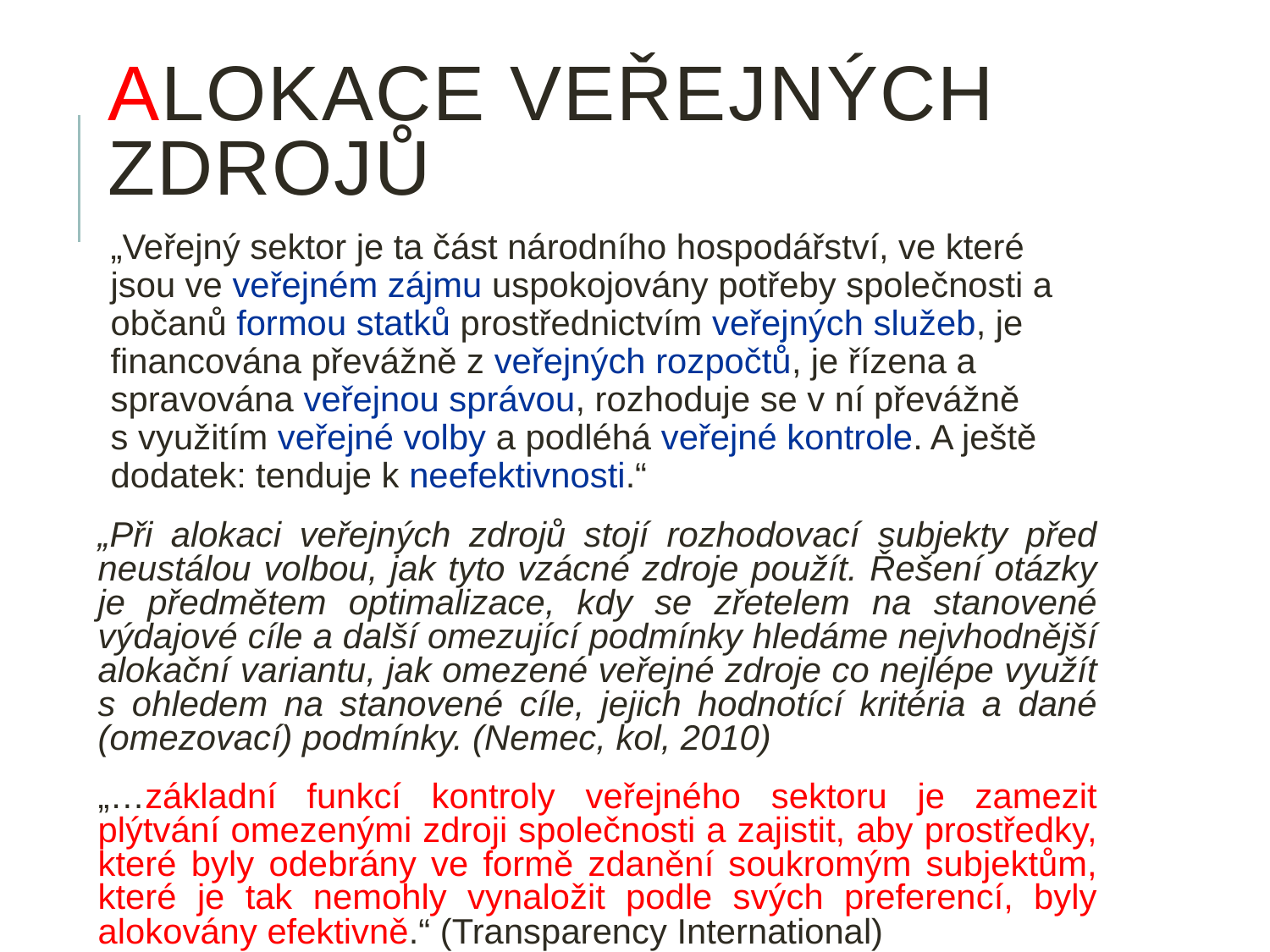

# Alokace veřejných zdrojů
„Veřejný sektor je ta část národního hospodářství, ve které jsou ve veřejném zájmu uspokojovány potřeby společnosti a občanů formou statků prostřednictvím veřejných služeb, je financována převážně z veřejných rozpočtů, je řízena a spravována veřejnou správou, rozhoduje se v ní převážně s využitím veřejné volby a podléhá veřejné kontrole. A ještě dodatek: tenduje k neefektivnosti.“
„Při alokaci veřejných zdrojů stojí rozhodovací subjekty před neustálou volbou, jak tyto vzácné zdroje použít. Řešení otázky je předmětem optimalizace, kdy se zřetelem na stanovené výdajové cíle a další omezující podmínky hledáme nejvhodnější alokační variantu, jak omezené veřejné zdroje co nejlépe využít s ohledem na stanovené cíle, jejich hodnotící kritéria a dané (omezovací) podmínky. (Nemec, kol, 2010)
„…základní funkcí kontroly veřejného sektoru je zamezit plýtvání omezenými zdroji společnosti a zajistit, aby prostředky, které byly odebrány ve formě zdanění soukromým subjektům, které je tak nemohly vynaložit podle svých preferencí, byly alokovány efektivně.“ (Transparency International)